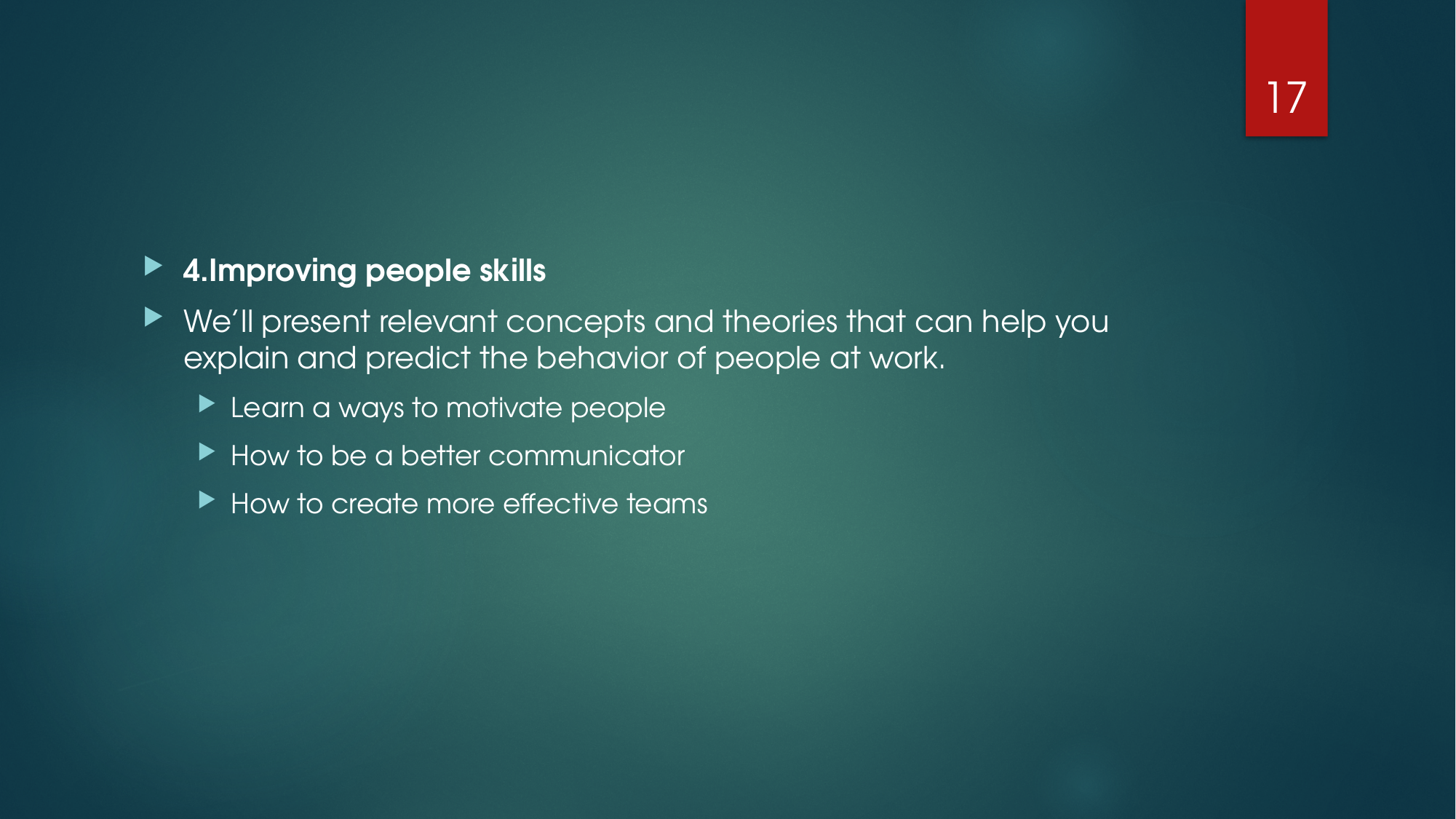

17
4.Improving people skills
We’ll present relevant concepts and theories that can help you explain and predict the behavior of people at work.
Learn a ways to motivate people
How to be a better communicator
How to create more effective teams